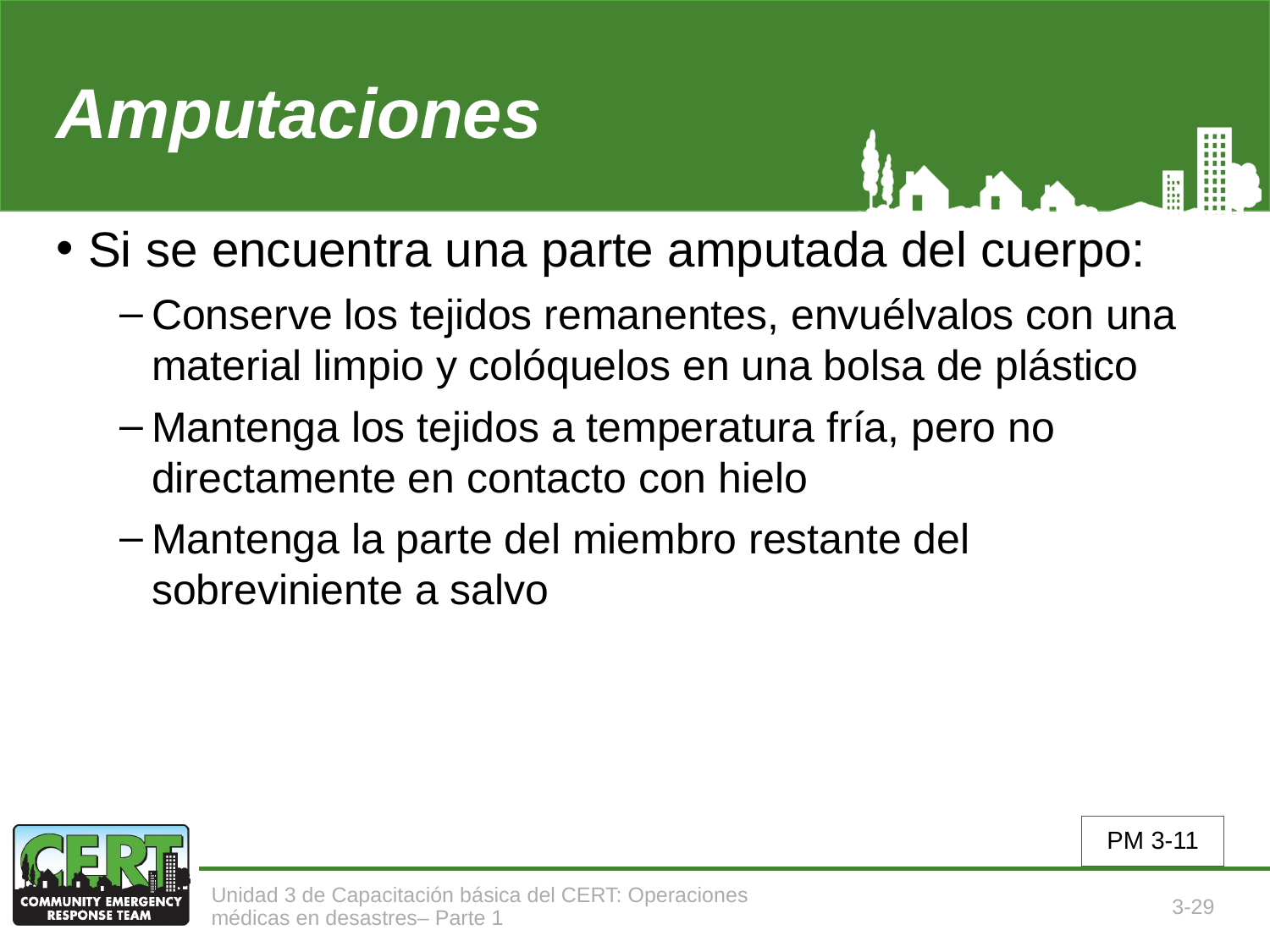

# Amputaciones
Si se encuentra una parte amputada del cuerpo:
Conserve los tejidos remanentes, envuélvalos con una material limpio y colóquelos en una bolsa de plástico
Mantenga los tejidos a temperatura fría, pero no directamente en contacto con hielo
Mantenga la parte del miembro restante del sobreviniente a salvo

PM 3-11
Unidad 3 de Capacitación básica del CERT: Operaciones médicas en desastres– Parte 1
3-29